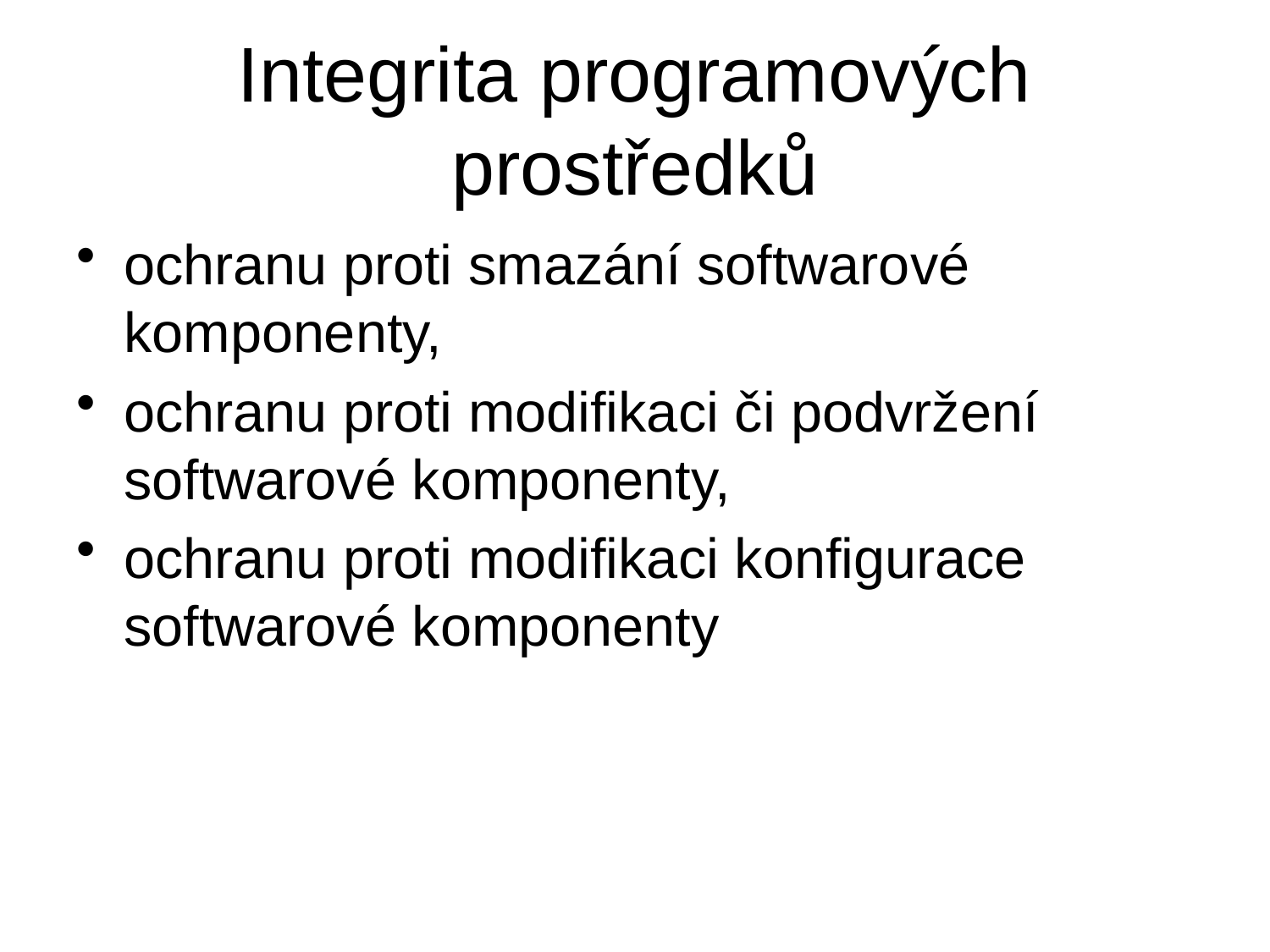

# Integrita programových prostředků
ochranu proti smazání softwarové komponenty,
ochranu proti modifikaci či podvržení softwarové komponenty,
ochranu proti modifikaci konfigurace softwarové komponenty